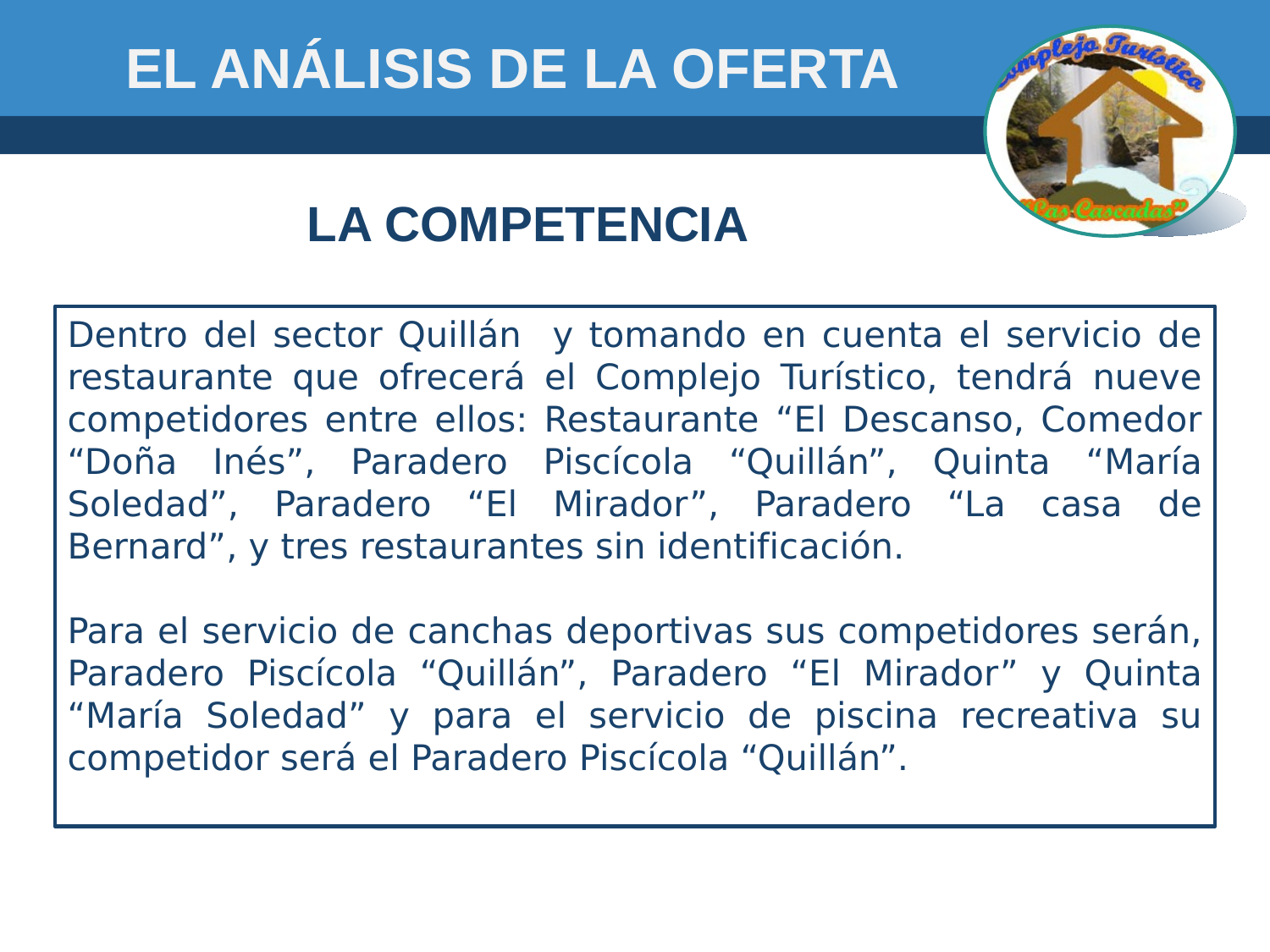

EL ANÁLISIS DE LA OFERTA

LA COMPETENCIA
Dentro del sector Quillán  y tomando en cuenta el servicio de restaurante que ofrecerá el Complejo Turístico, tendrá nueve competidores entre ellos: Restaurante “El Descanso, Comedor “Doña Inés”, Paradero Piscícola “Quillán”, Quinta “María Soledad”, Paradero “El Mirador”, Paradero “La casa de Bernard”, y tres restaurantes sin identificación.

Para el servicio de canchas deportivas sus competidores serán, Paradero Piscícola “Quillán”, Paradero “El Mirador” y Quinta “María Soledad” y para el servicio de piscina recreativa su competidor será el Paradero Piscícola “Quillán”.